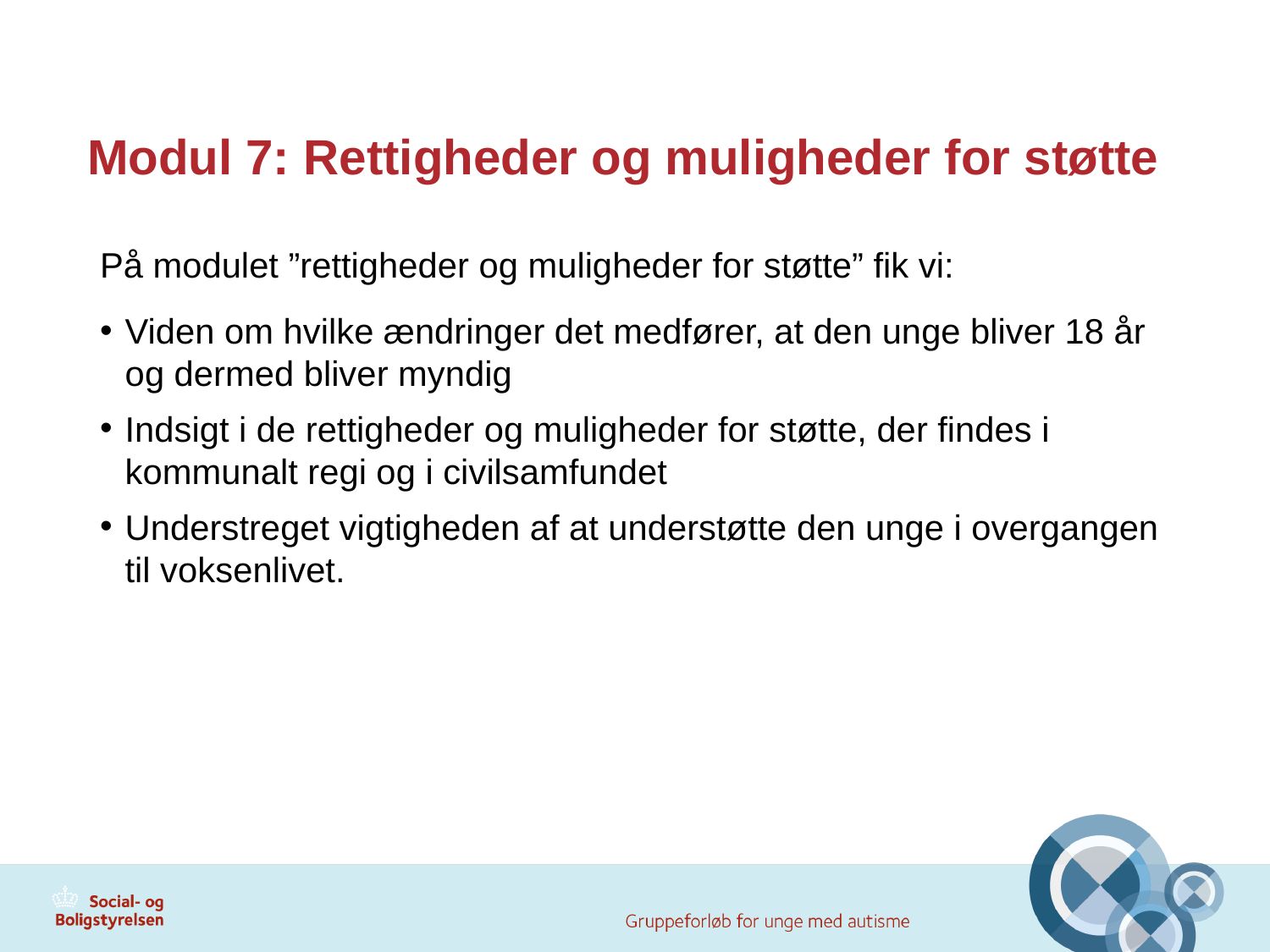

# Modul 7: Rettigheder og muligheder for støtte
På modulet ”rettigheder og muligheder for støtte” fik vi:
Viden om hvilke ændringer det medfører, at den unge bliver 18 år og dermed bliver myndig
Indsigt i de rettigheder og muligheder for støtte, der findes i kommunalt regi og i civilsamfundet
Understreget vigtigheden af at understøtte den unge i overgangen til voksenlivet.